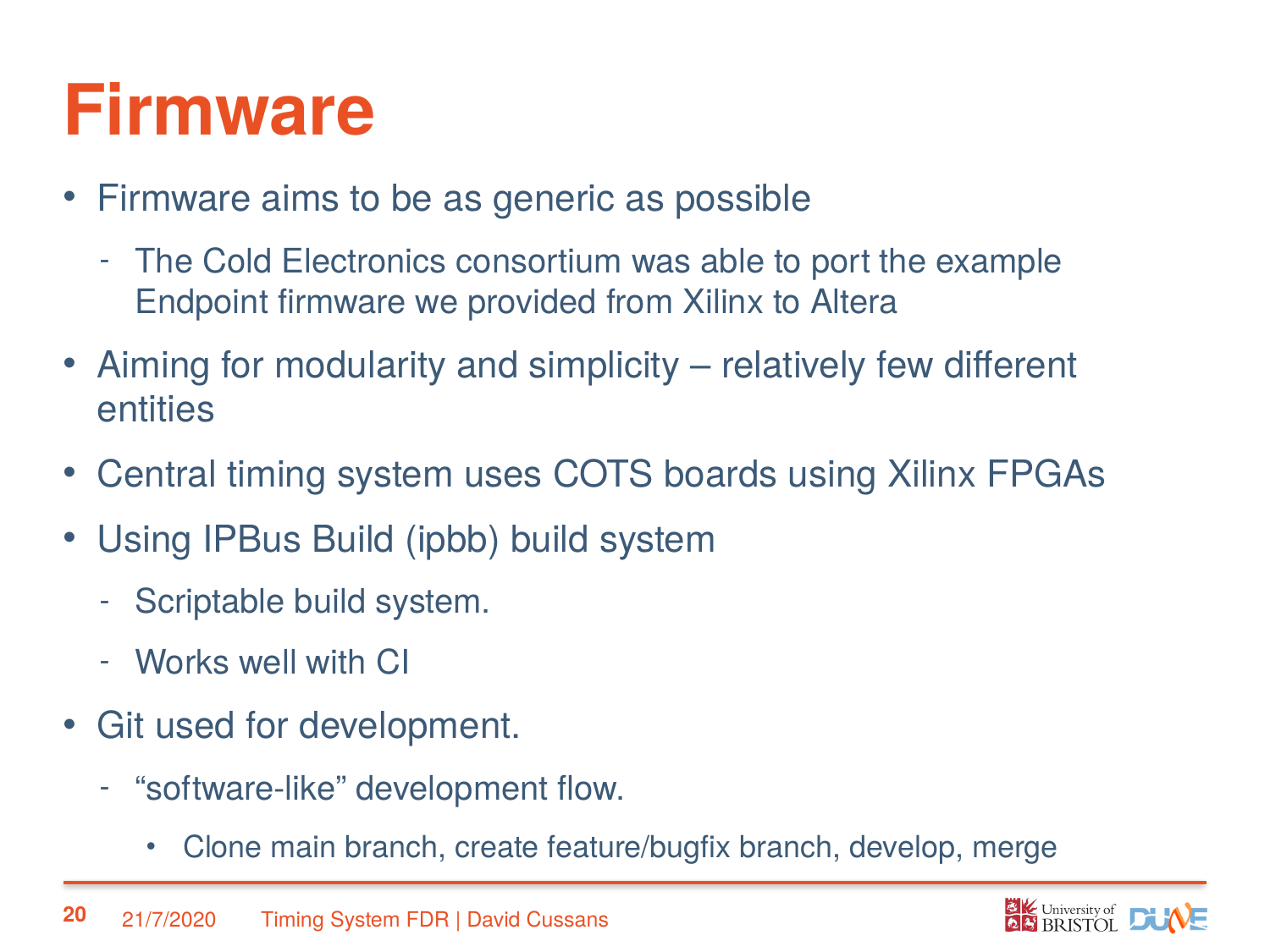

# Firmware
Firmware aims to be as generic as possible
The Cold Electronics consortium was able to port the example Endpoint firmware we provided from Xilinx to Altera
Aiming for modularity and simplicity – relatively few different entities
Central timing system uses COTS boards using Xilinx FPGAs
Using IPBus Build (ipbb) build system
Scriptable build system.
Works well with CI
Git used for development.
“software-like” development flow.
Clone main branch, create feature/bugfix branch, develop, merge
20
21/7/2020
Timing System FDR | David Cussans